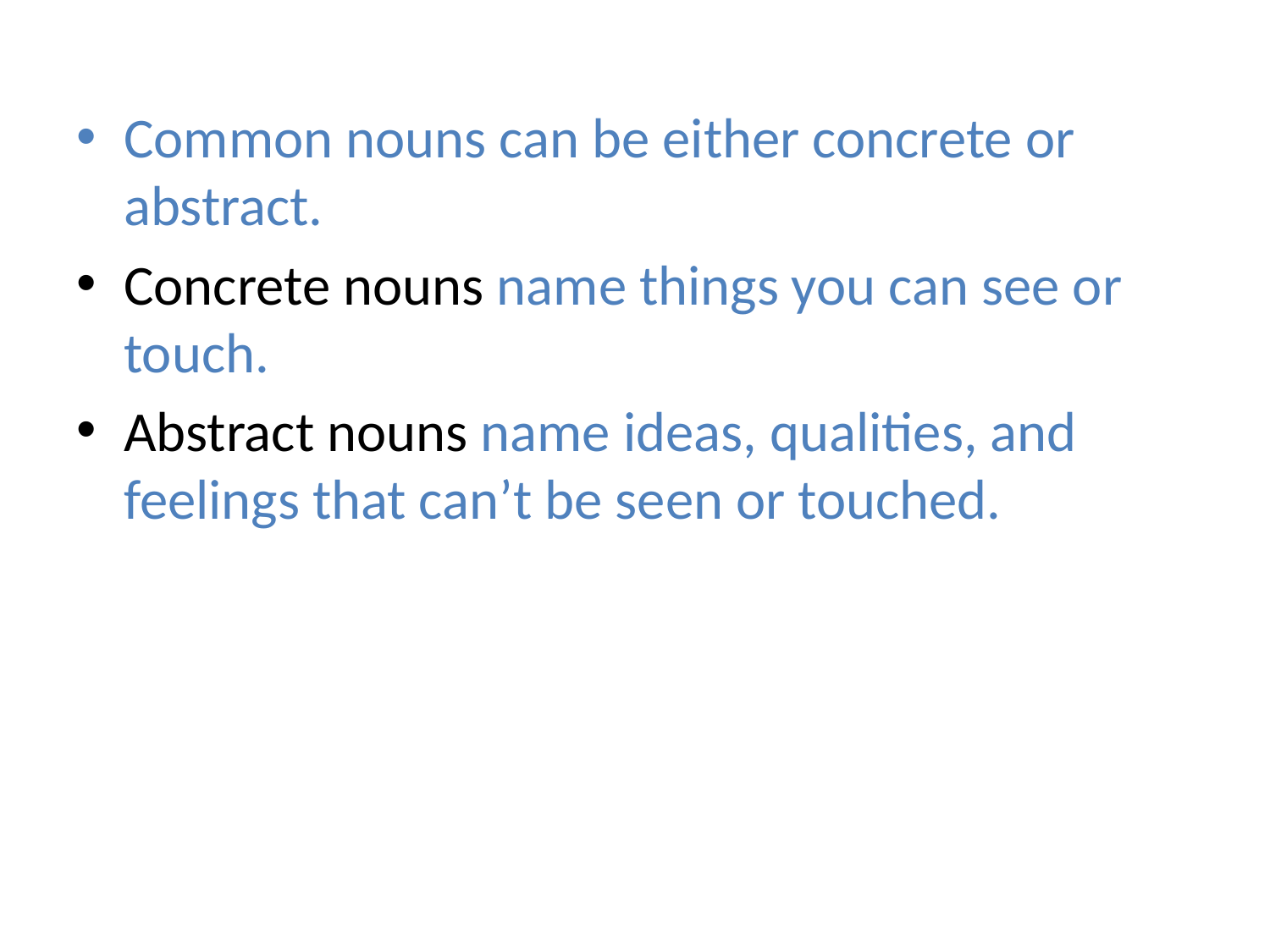

Common nouns can be either concrete or abstract.
Concrete nouns name things you can see or touch.
Abstract nouns name ideas, qualities, and feelings that can’t be seen or touched.